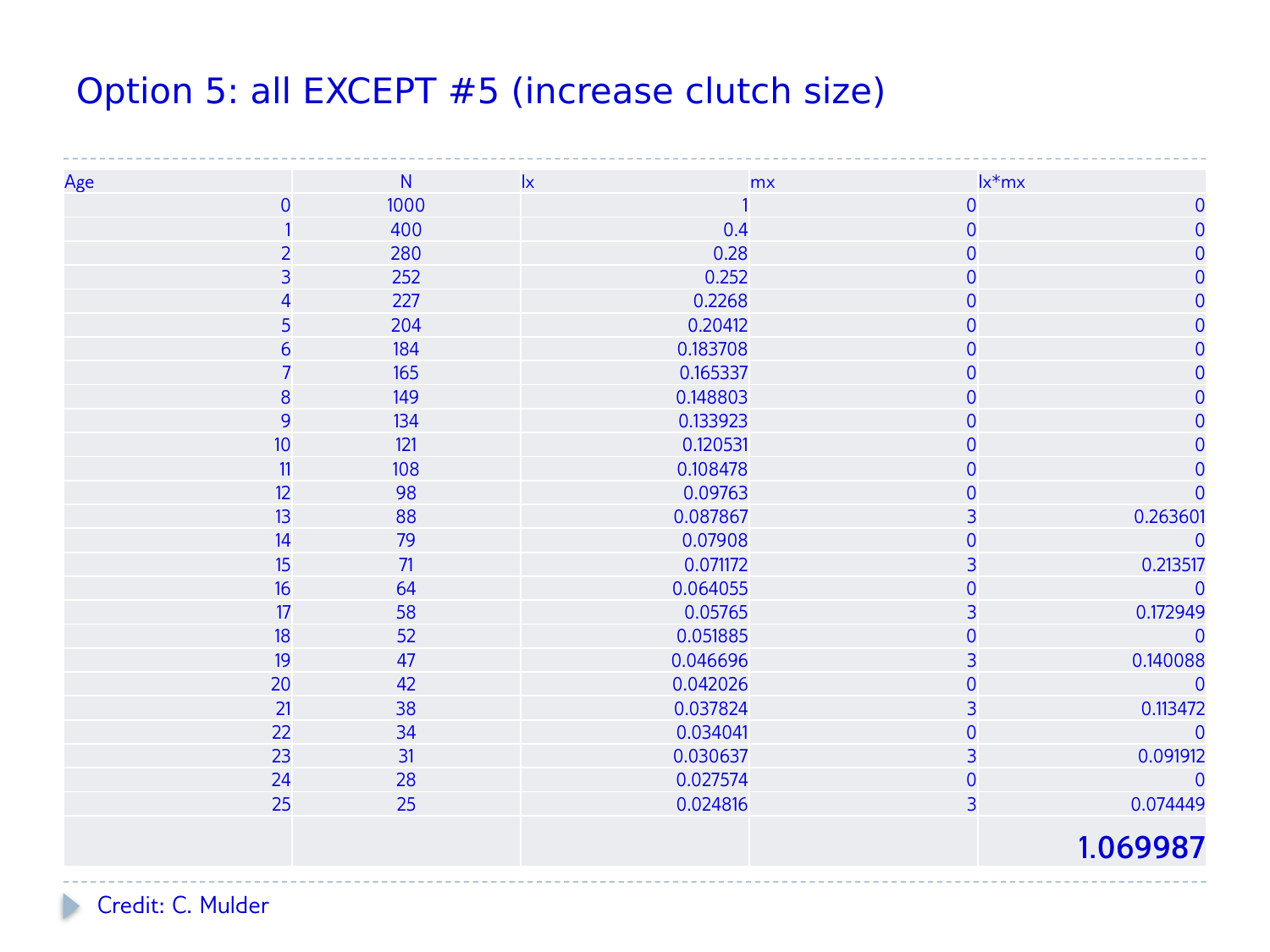

# Option 5: all EXCEPT #5 (increase clutch size)
| Age | N | lx | mx | lx\*mx |
| --- | --- | --- | --- | --- |
| 0 | 1000 | 1 | 0 | 0 |
| 1 | 400 | 0.4 | 0 | 0 |
| 2 | 280 | 0.28 | 0 | 0 |
| 3 | 252 | 0.252 | 0 | 0 |
| 4 | 227 | 0.2268 | 0 | 0 |
| 5 | 204 | 0.20412 | 0 | 0 |
| 6 | 184 | 0.183708 | 0 | 0 |
| 7 | 165 | 0.165337 | 0 | 0 |
| 8 | 149 | 0.148803 | 0 | 0 |
| 9 | 134 | 0.133923 | 0 | 0 |
| 10 | 121 | 0.120531 | 0 | 0 |
| 11 | 108 | 0.108478 | 0 | 0 |
| 12 | 98 | 0.09763 | 0 | 0 |
| 13 | 88 | 0.087867 | 3 | 0.263601 |
| 14 | 79 | 0.07908 | 0 | 0 |
| 15 | 71 | 0.071172 | 3 | 0.213517 |
| 16 | 64 | 0.064055 | 0 | 0 |
| 17 | 58 | 0.05765 | 3 | 0.172949 |
| 18 | 52 | 0.051885 | 0 | 0 |
| 19 | 47 | 0.046696 | 3 | 0.140088 |
| 20 | 42 | 0.042026 | 0 | 0 |
| 21 | 38 | 0.037824 | 3 | 0.113472 |
| 22 | 34 | 0.034041 | 0 | 0 |
| 23 | 31 | 0.030637 | 3 | 0.091912 |
| 24 | 28 | 0.027574 | 0 | 0 |
| 25 | 25 | 0.024816 | 3 | 0.074449 |
|  |  |  |  | 1.069987 |
Credit: C. Mulder